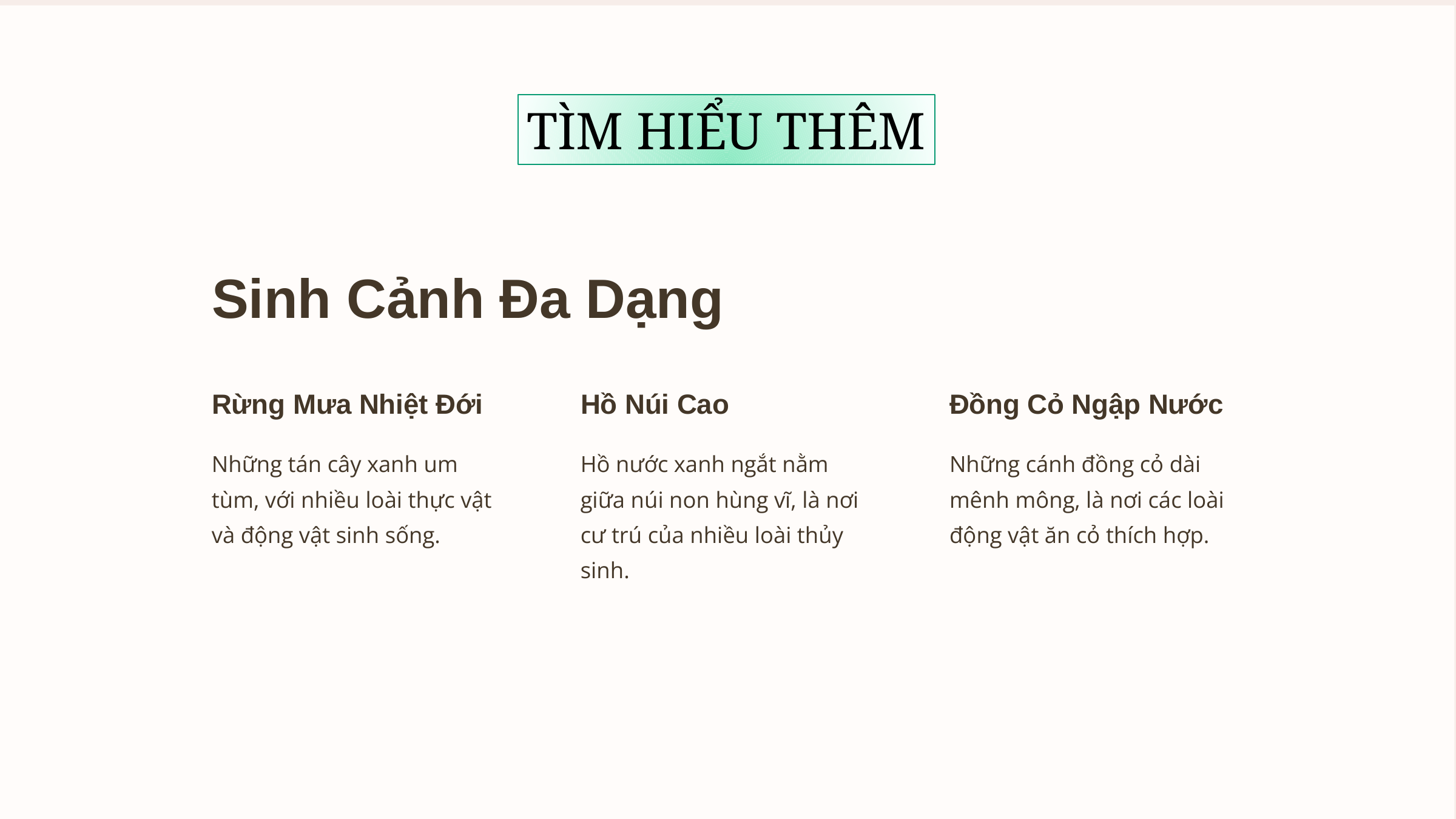

TÌM HIỂU THÊM
Sinh Cảnh Đa Dạng
Rừng Mưa Nhiệt Đới
Hồ Núi Cao
Đồng Cỏ Ngập Nước
Những tán cây xanh um tùm, với nhiều loài thực vật và động vật sinh sống.
Hồ nước xanh ngắt nằm giữa núi non hùng vĩ, là nơi cư trú của nhiều loài thủy sinh.
Những cánh đồng cỏ dài mênh mông, là nơi các loài động vật ăn cỏ thích hợp.